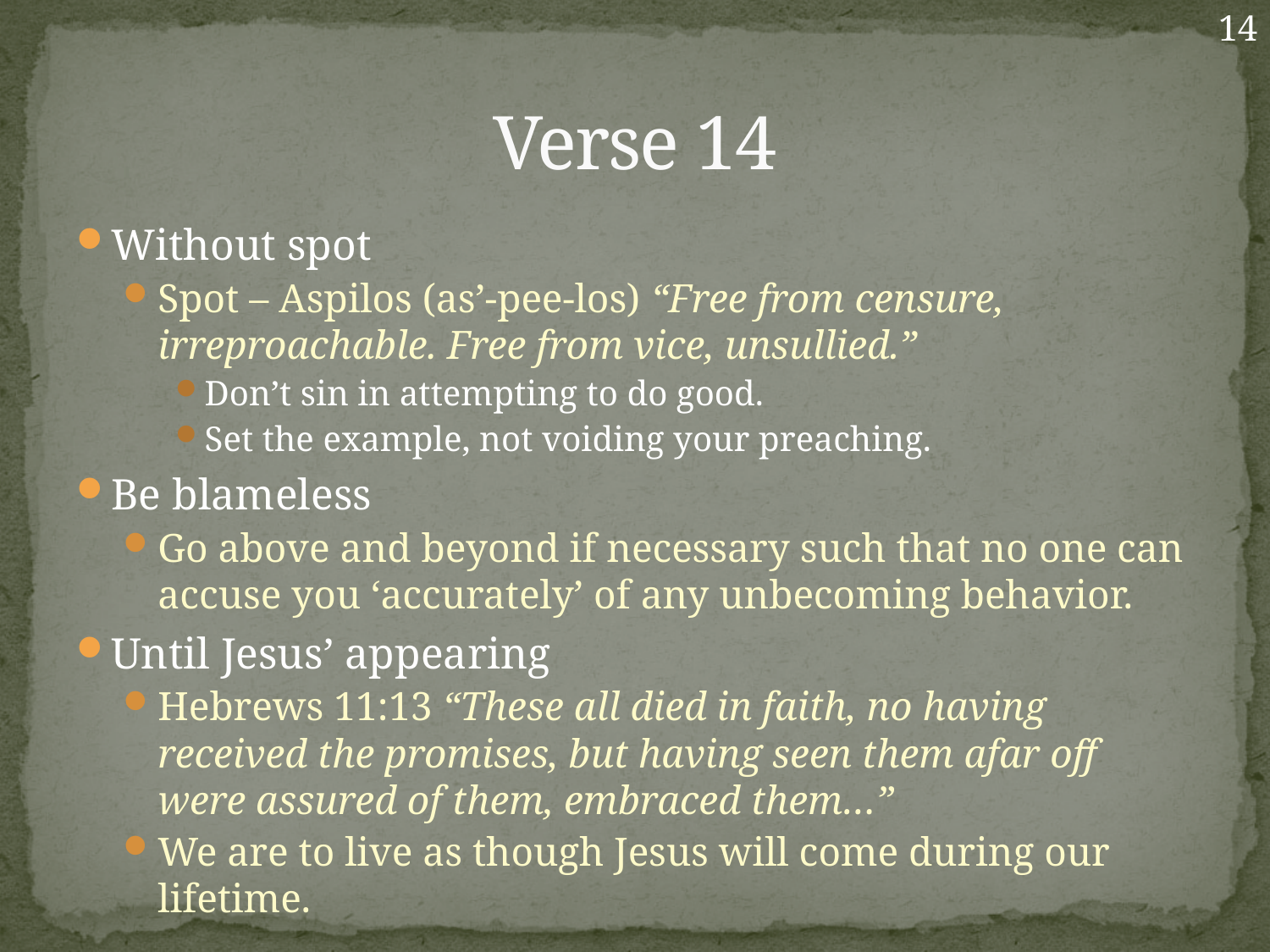

14
# Verse 14
Without spot
Spot – Aspilos (as’-pee-los) “Free from censure, irreproachable. Free from vice, unsullied.”
Don’t sin in attempting to do good.
Set the example, not voiding your preaching.
Be blameless
Go above and beyond if necessary such that no one can accuse you ‘accurately’ of any unbecoming behavior.
Until Jesus’ appearing
Hebrews 11:13 “These all died in faith, no having received the promises, but having seen them afar off were assured of them, embraced them…”
We are to live as though Jesus will come during our lifetime.